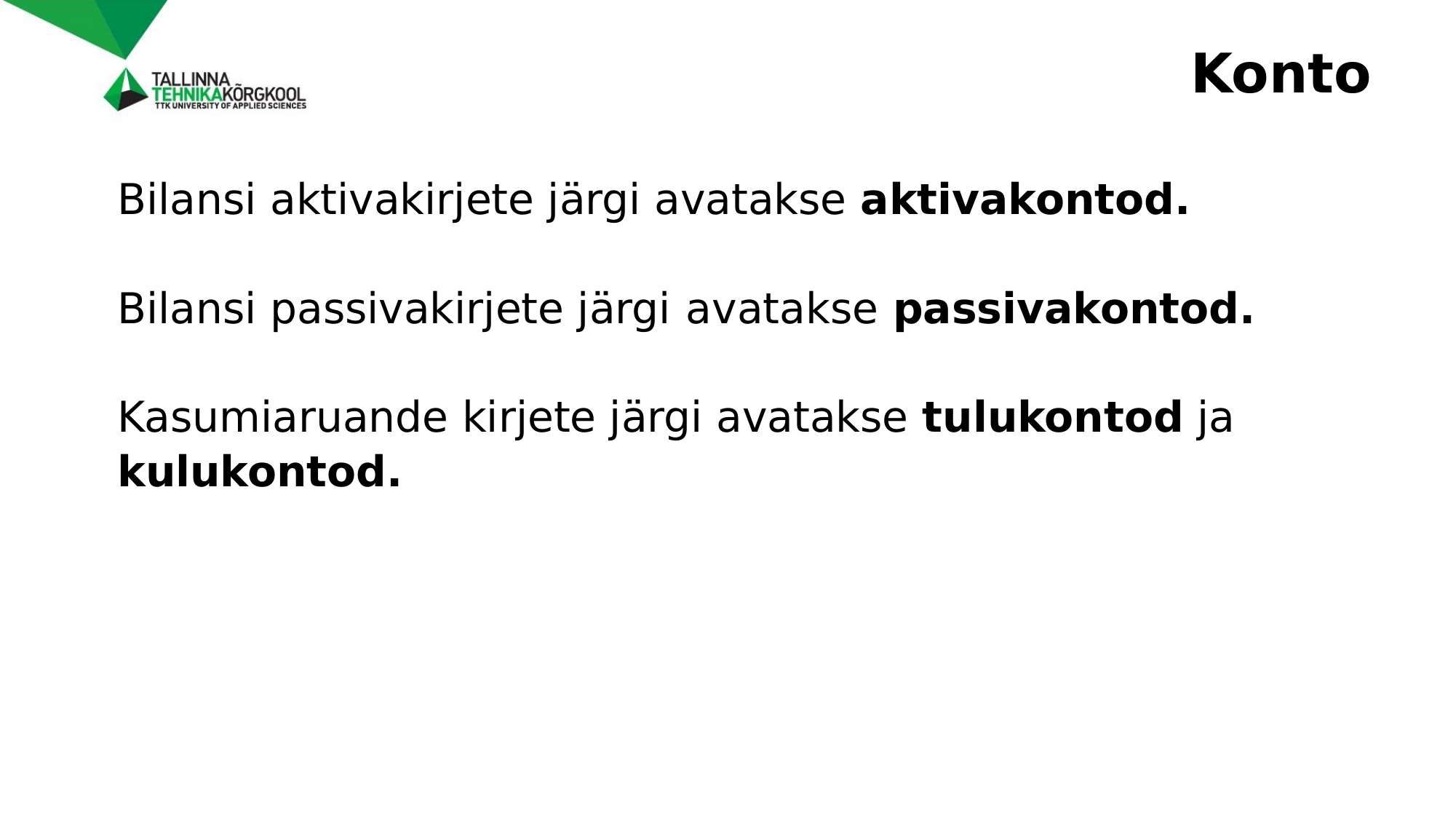

# Konto
Bilansi aktivakirjete järgi avatakse aktivakontod.

Bilansi passivakirjete järgi avatakse passivakontod.

Kasumiaruande kirjete järgi avatakse tulukontod ja
kulukontod.